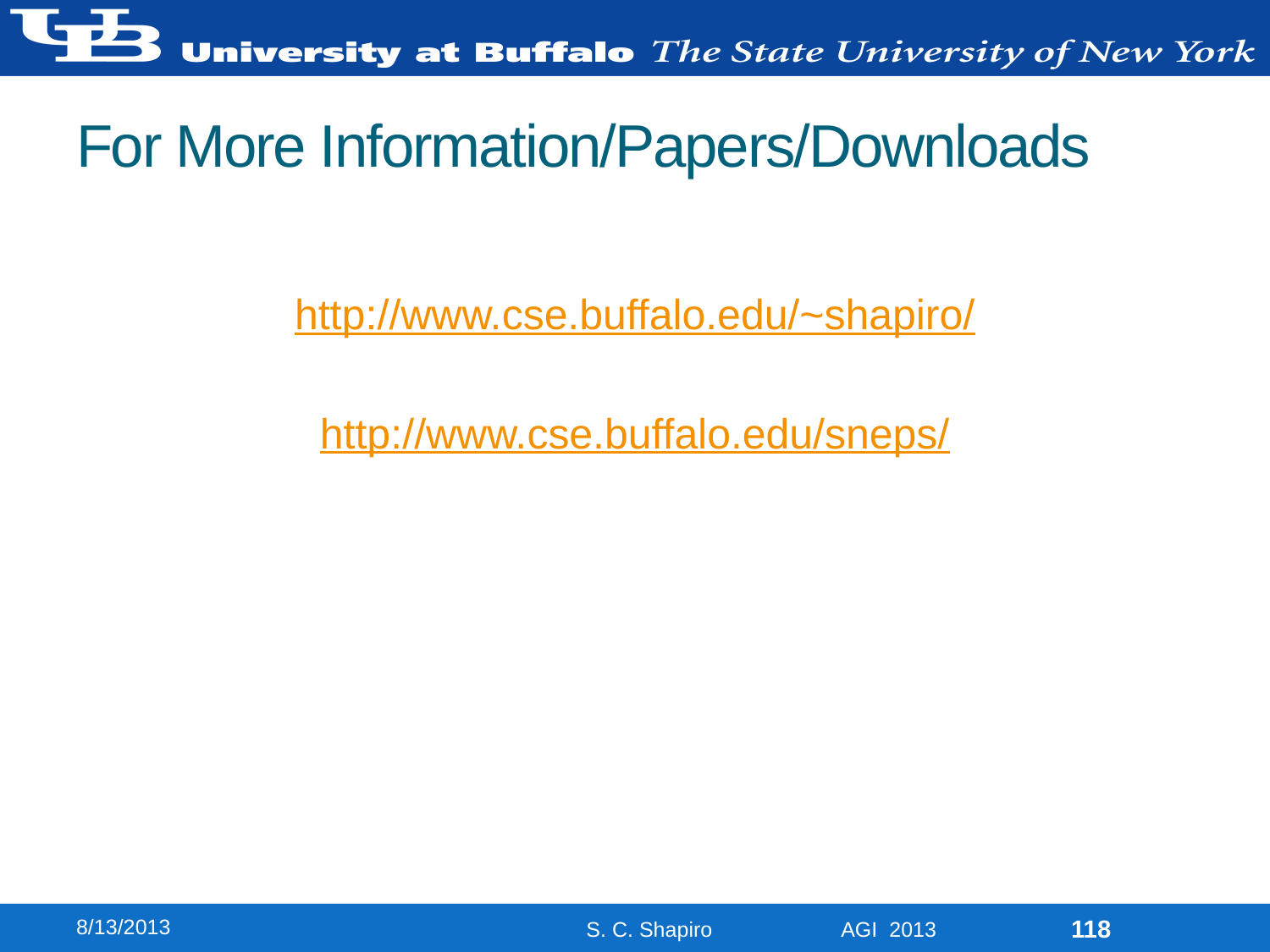

# For More Information/Papers/Downloads

http://www.cse.buffalo.edu/~shapiro/

http://www.cse.buffalo.edu/sneps/
8/13/2013
118
S. C. Shapiro                      AGI  2013